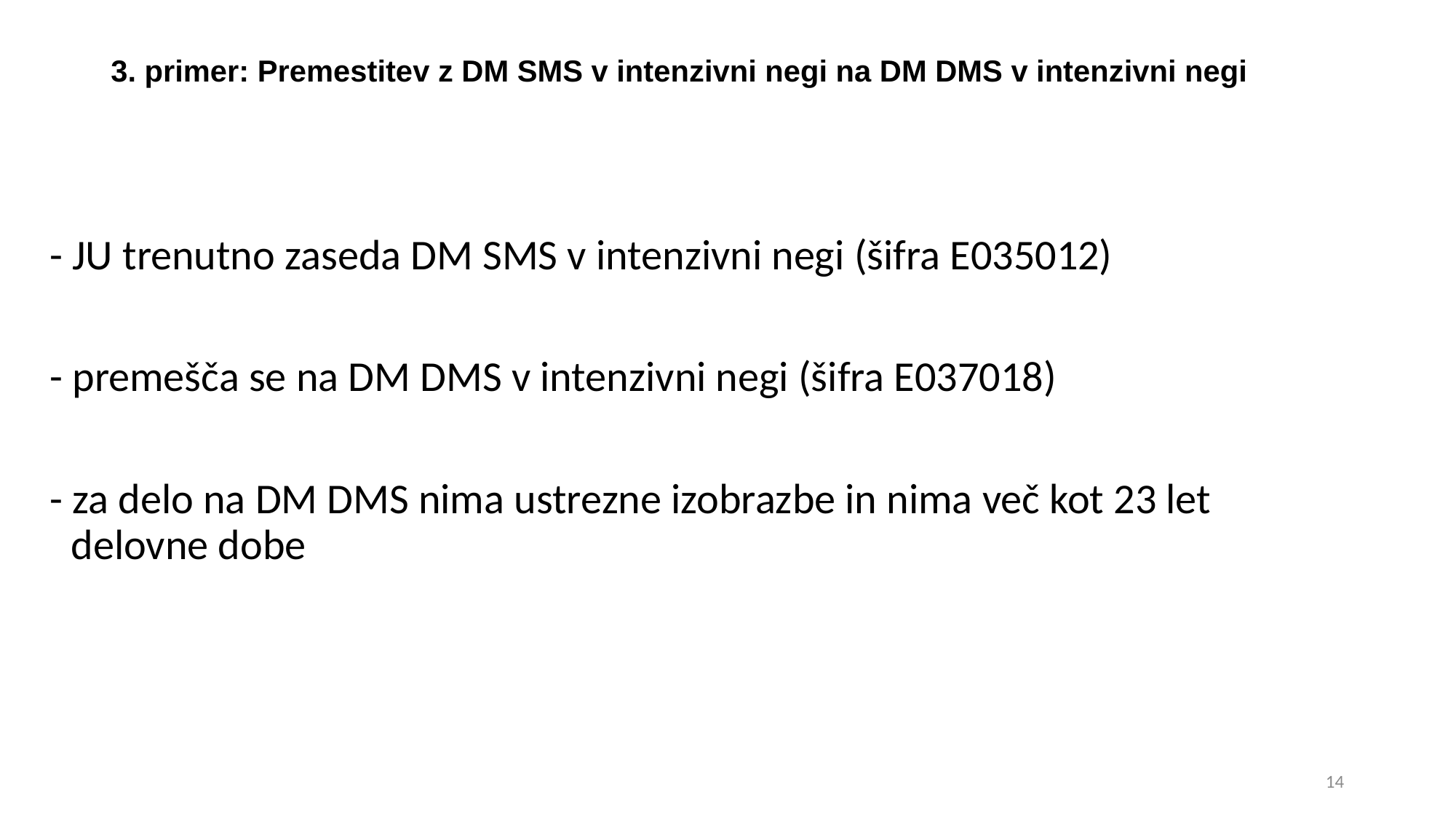

# 3. primer: Premestitev z DM SMS v intenzivni negi na DM DMS v intenzivni negi

- JU trenutno zaseda DM SMS v intenzivni negi (šifra E035012)

- premešča se na DM DMS v intenzivni negi (šifra E037018)

- za delo na DM DMS nima ustrezne izobrazbe in nima več kot 23 let delovne dobe

14